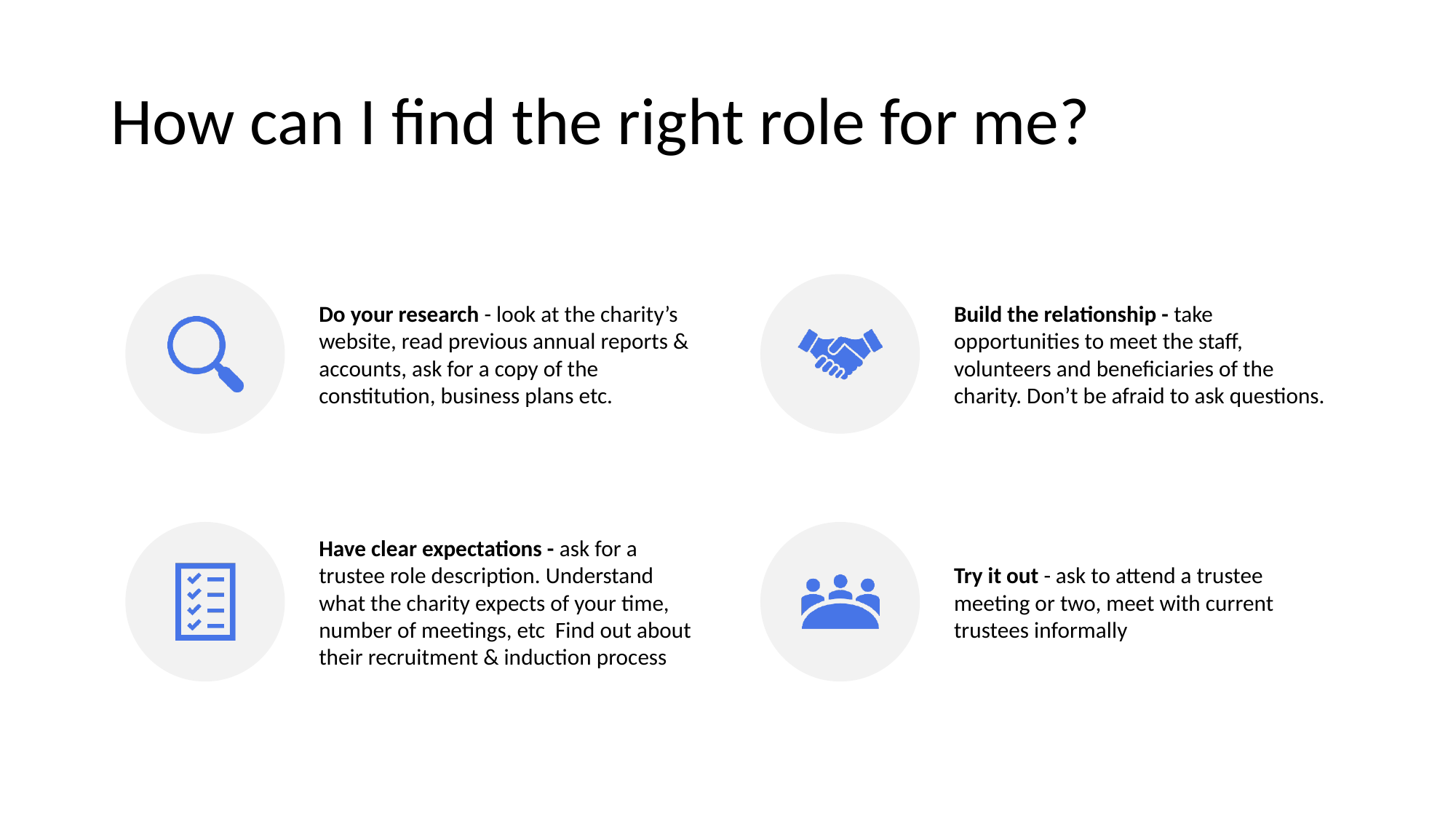

# How can I find the right role for me?
Do your research - look at the charity’s website, read previous annual reports & accounts, ask for a copy of the constitution, business plans etc.
Build the relationship - take opportunities to meet the staff, volunteers and beneficiaries of the charity. Don’t be afraid to ask questions.
Have clear expectations - ask for a trustee role description. Understand what the charity expects of your time, number of meetings, etc  Find out about their recruitment & induction process
Try it out - ask to attend a trustee meeting or two, meet with current trustees informally